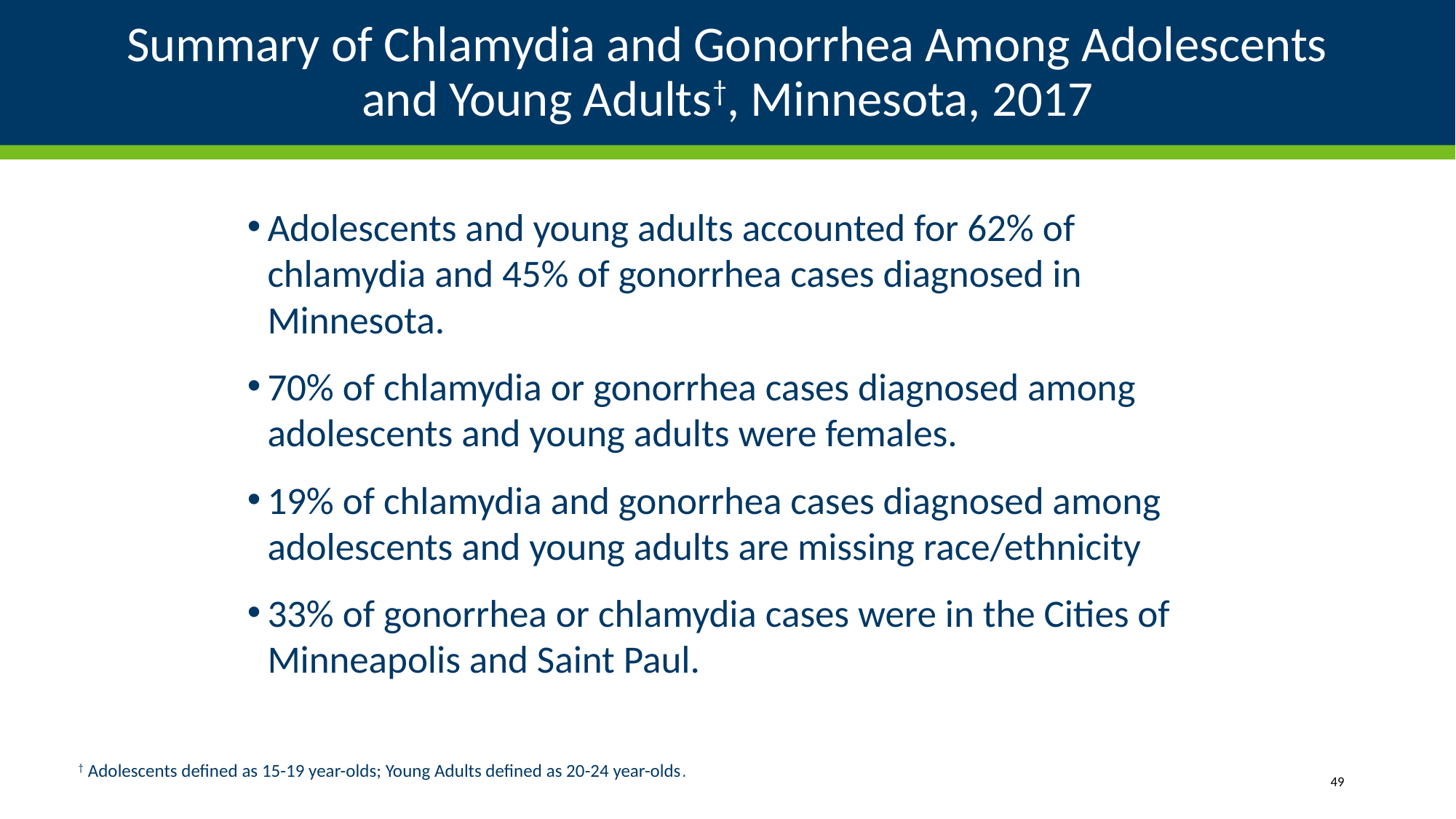

# Summary of Chlamydia and Gonorrhea Among Adolescents and Young Adults†, Minnesota, 2017
Adolescents and young adults accounted for 62% of chlamydia and 45% of gonorrhea cases diagnosed in Minnesota.
70% of chlamydia or gonorrhea cases diagnosed among adolescents and young adults were females.
19% of chlamydia and gonorrhea cases diagnosed among adolescents and young adults are missing race/ethnicity
33% of gonorrhea or chlamydia cases were in the Cities of Minneapolis and Saint Paul.

† Adolescents defined as 15-19 year-olds; Young Adults defined as 20-24 year-olds.
49